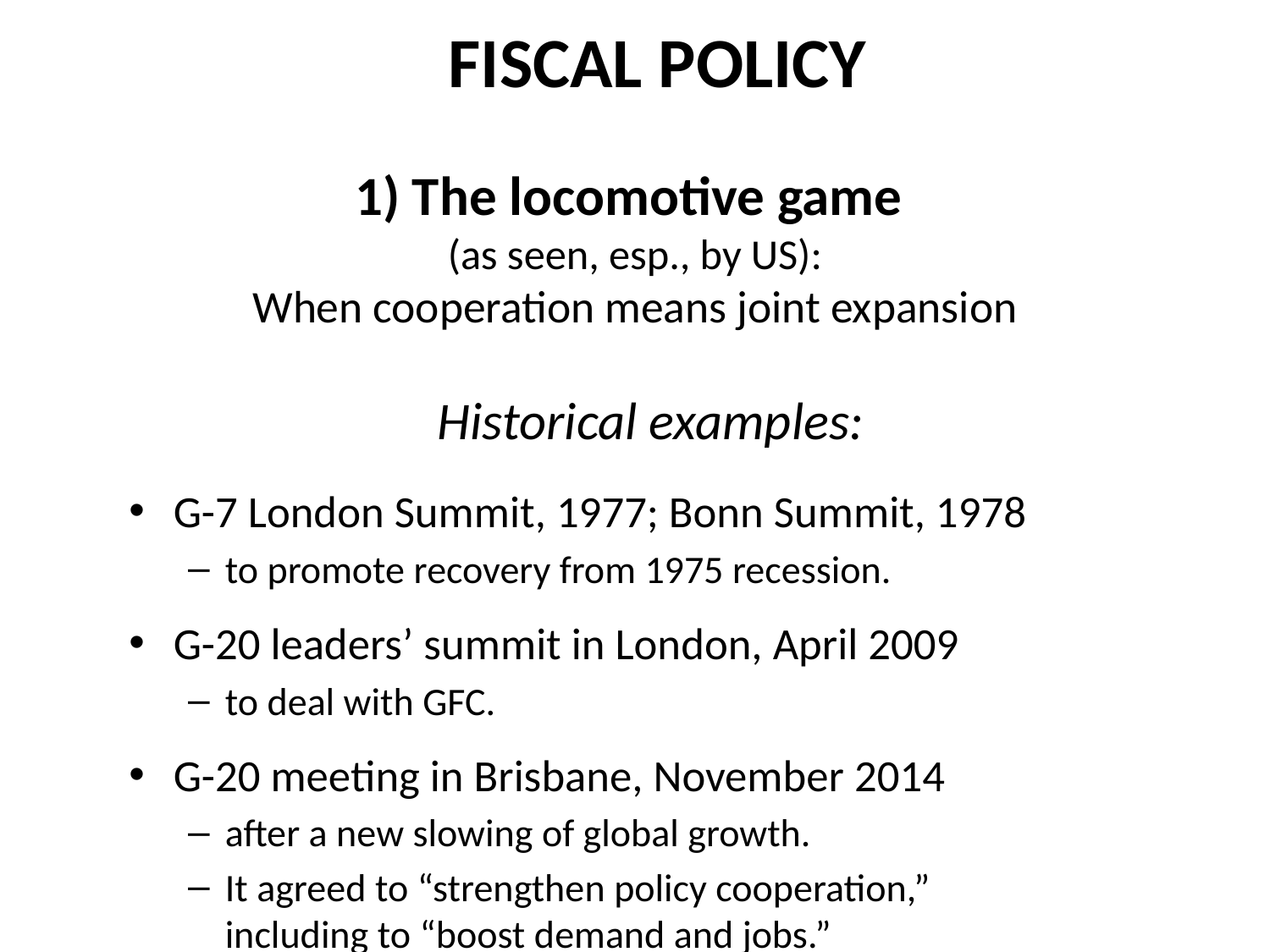

FISCAL POLICY
# 1) The locomotive game (as seen, esp., by US): When cooperation means joint expansion
Historical examples:
G-7 London Summit, 1977; Bonn Summit, 1978
to promote recovery from 1975 recession.
G-20 leaders’ summit in London, April 2009
to deal with GFC.
G-20 meeting in Brisbane, November 2014
after a new slowing of global growth.
It agreed to “strengthen policy cooperation,”
including to “boost demand and jobs.”